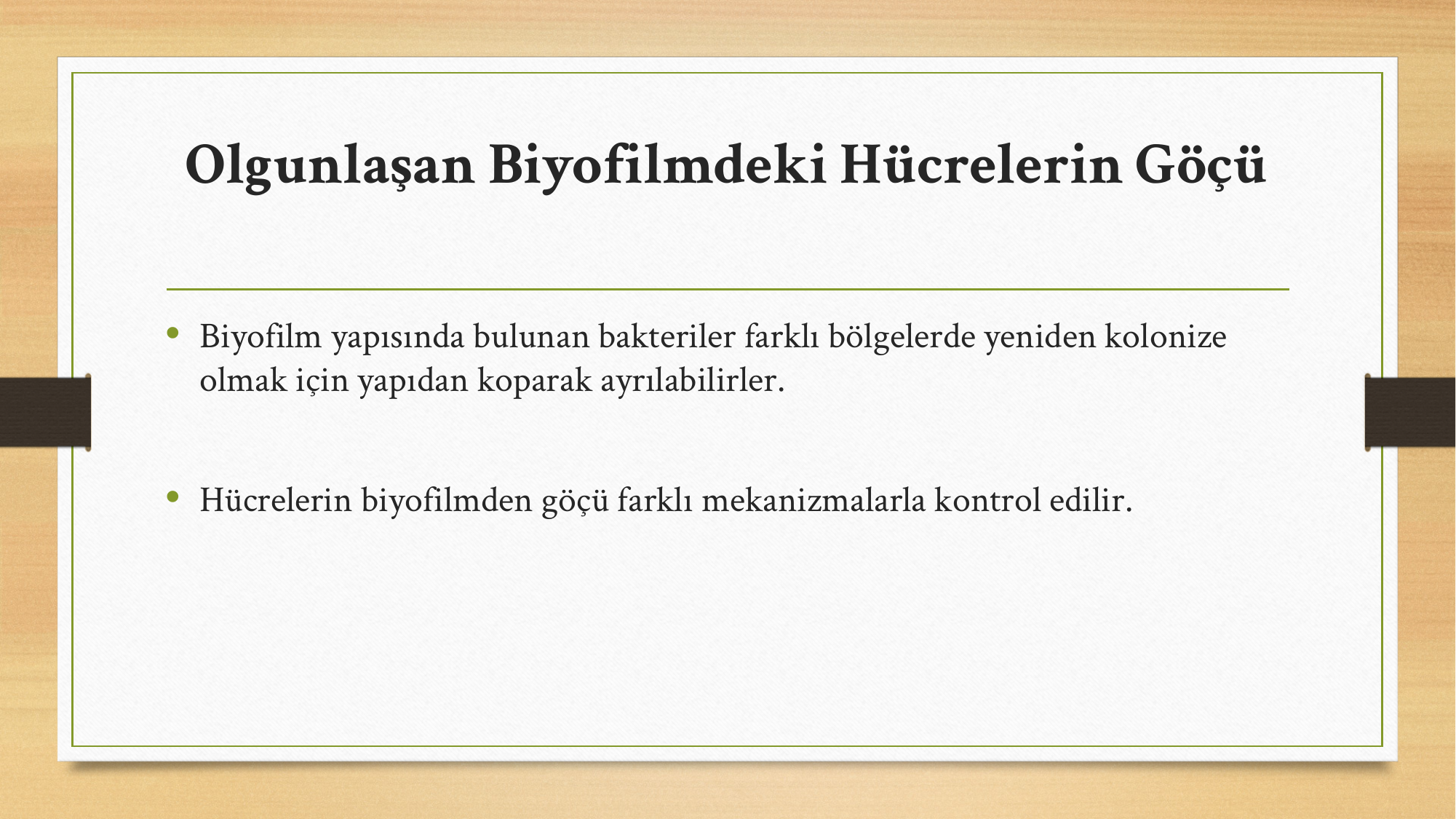

# Olgunlaşan Biyofilmdeki Hücrelerin Göçü
Biyofilm yapısında bulunan bakteriler farklı bölgelerde yeniden kolonize olmak için yapıdan koparak ayrılabilirler.

Hücrelerin biyofilmden göçü farklı mekanizmalarla kontrol edilir.